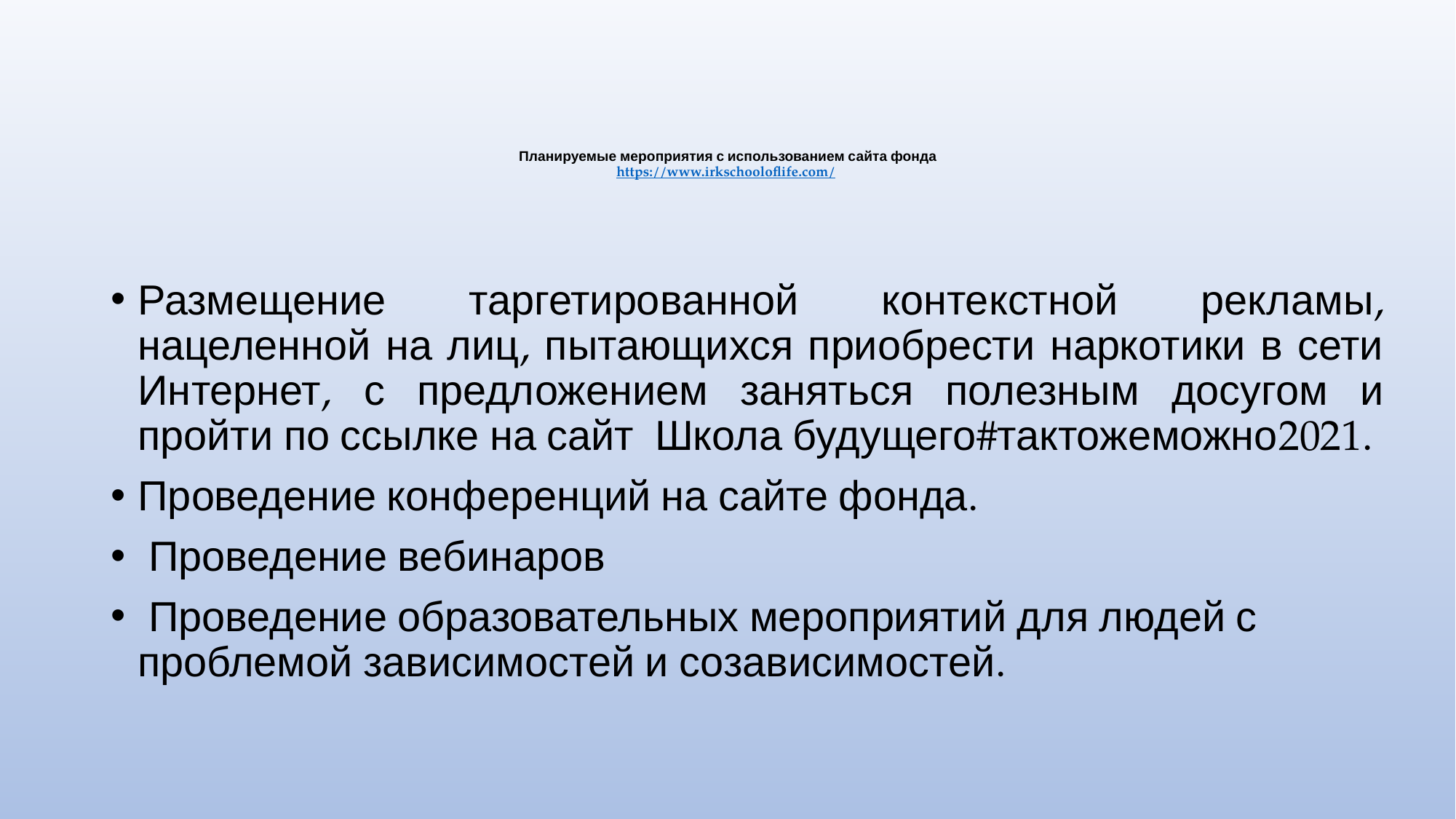

# Планируемые мероприятия с использованием сайта фонда https://www.irkschooloflife.com/
Размещение таргетированной контекстной рекламы, нацеленной на лиц, пытающихся приобрести наркотики в сети Интернет, с предложением заняться полезным досугом и пройти по ссылке на сайт  Школа будущего#тактожеможно2021.
Проведение конференций на сайте фонда.
 Проведение вебинаров
 Проведение образовательных мероприятий для людей с проблемой зависимостей и созависимостей.